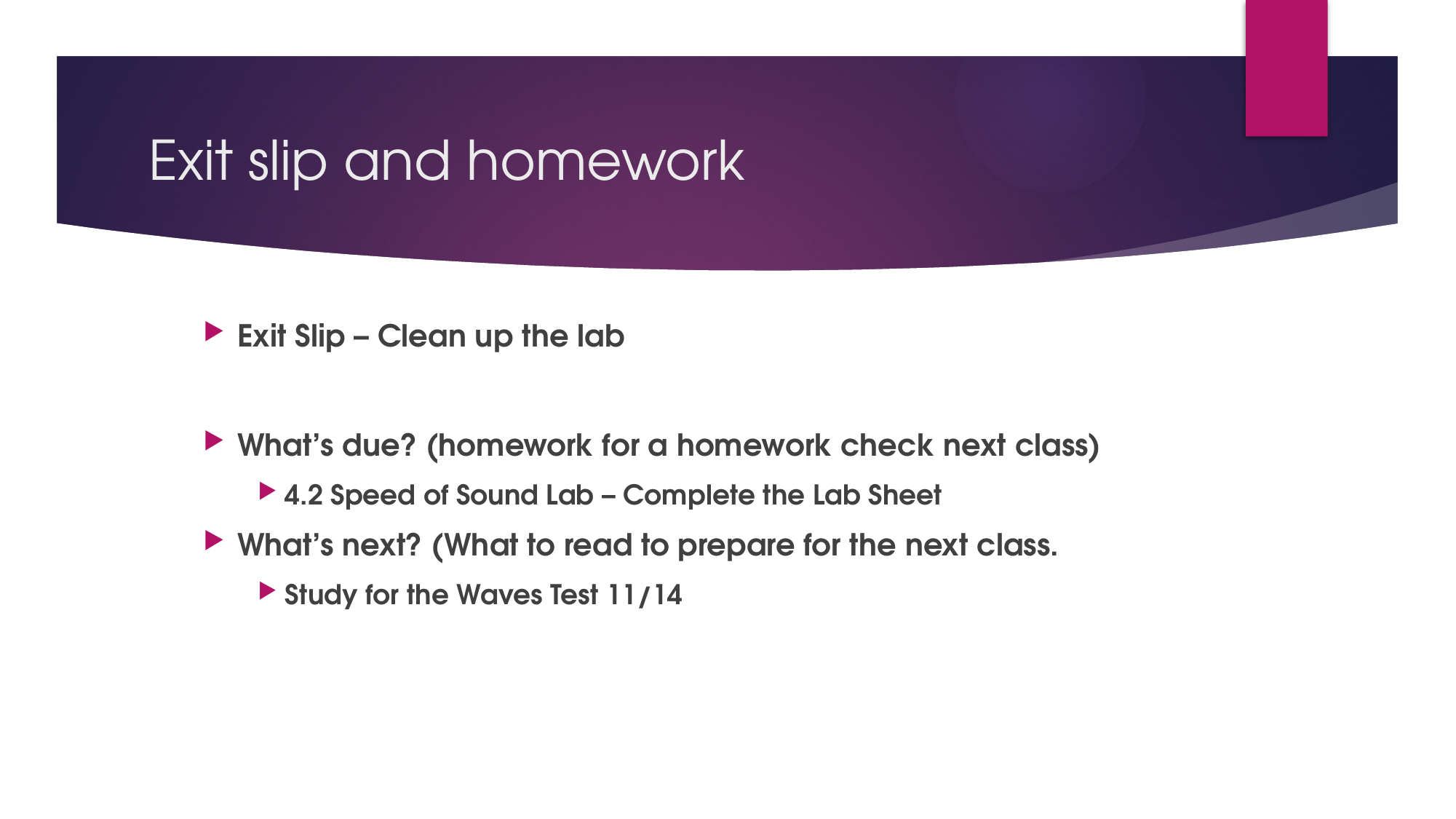

# Exit slip and homework
Exit Slip – Clean up the lab

What’s due? (homework for a homework check next class)
4.2 Speed of Sound Lab – Complete the Lab Sheet
What’s next? (What to read to prepare for the next class.
Study for the Waves Test 11/14